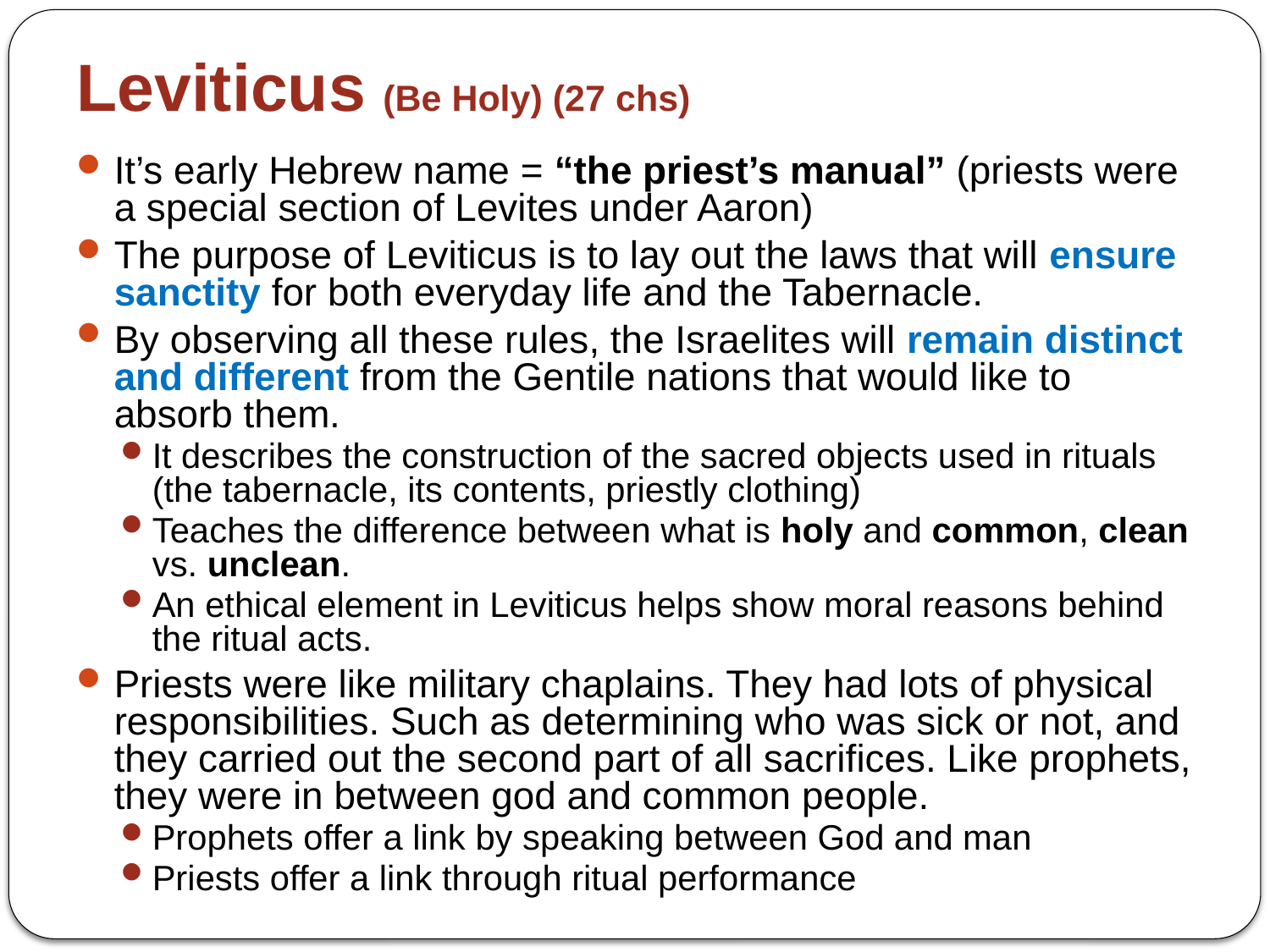

# Leviticus (Be Holy) (27 chs)
It’s early Hebrew name = “the priest’s manual” (priests were a special section of Levites under Aaron)
The purpose of Leviticus is to lay out the laws that will ensure sanctity for both everyday life and the Tabernacle.
By observing all these rules, the Israelites will remain distinct and different from the Gentile nations that would like to absorb them.
It describes the construction of the sacred objects used in rituals (the tabernacle, its contents, priestly clothing)
Teaches the difference between what is holy and common, clean vs. unclean.
An ethical element in Leviticus helps show moral reasons behind the ritual acts.
Priests were like military chaplains. They had lots of physical responsibilities. Such as determining who was sick or not, and they carried out the second part of all sacrifices. Like prophets, they were in between god and common people.
Prophets offer a link by speaking between God and man
Priests offer a link through ritual performance